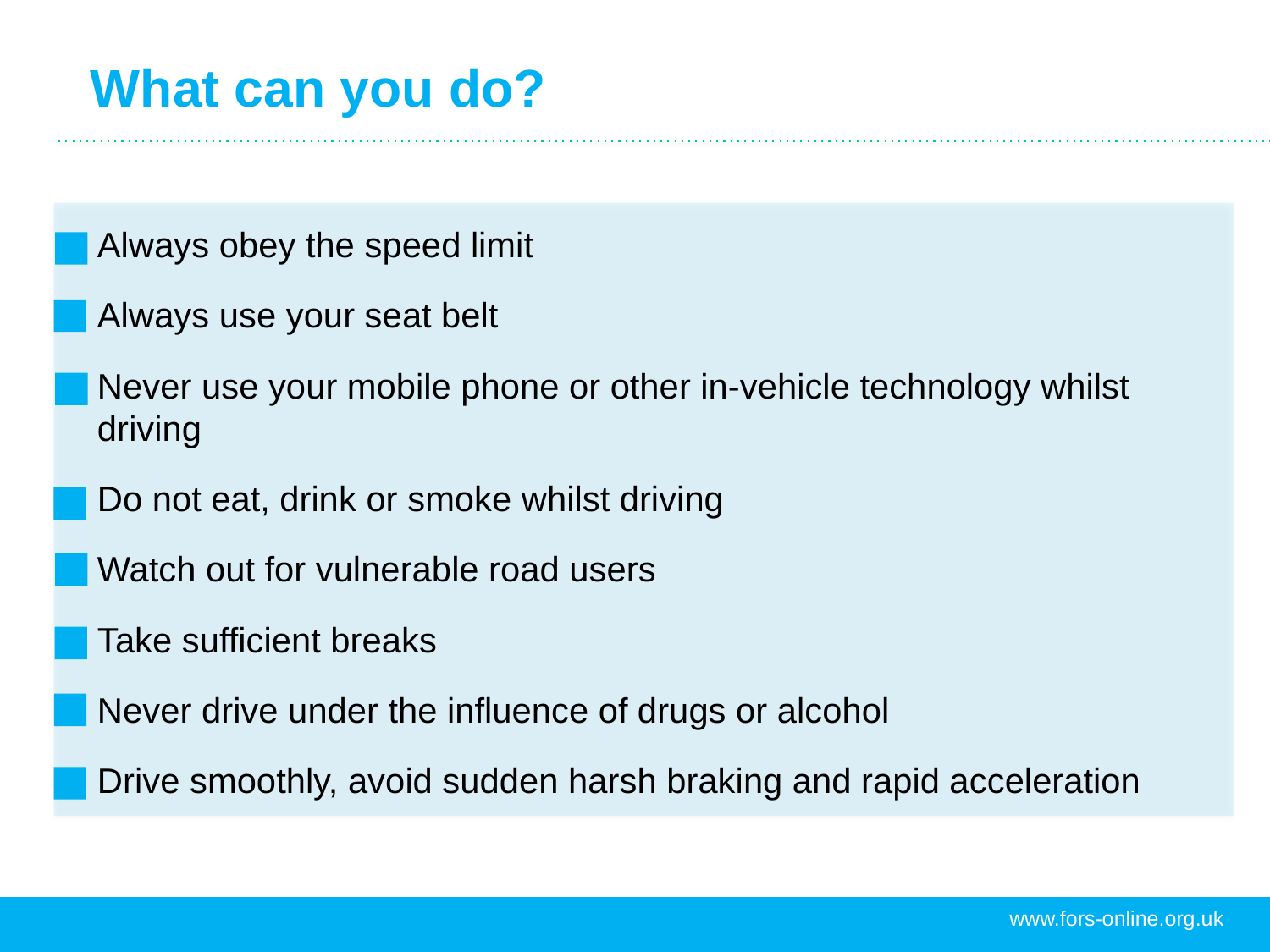

# What can you do?

Always obey the speed limit
Always use your seat belt
Never use your mobile phone or other in-vehicle technology whilst driving
Do not eat, drink or smoke whilst driving
Watch out for vulnerable road users
Take sufficient breaks
Never drive under the influence of drugs or alcohol
Drive smoothly, avoid sudden harsh braking and rapid acceleration